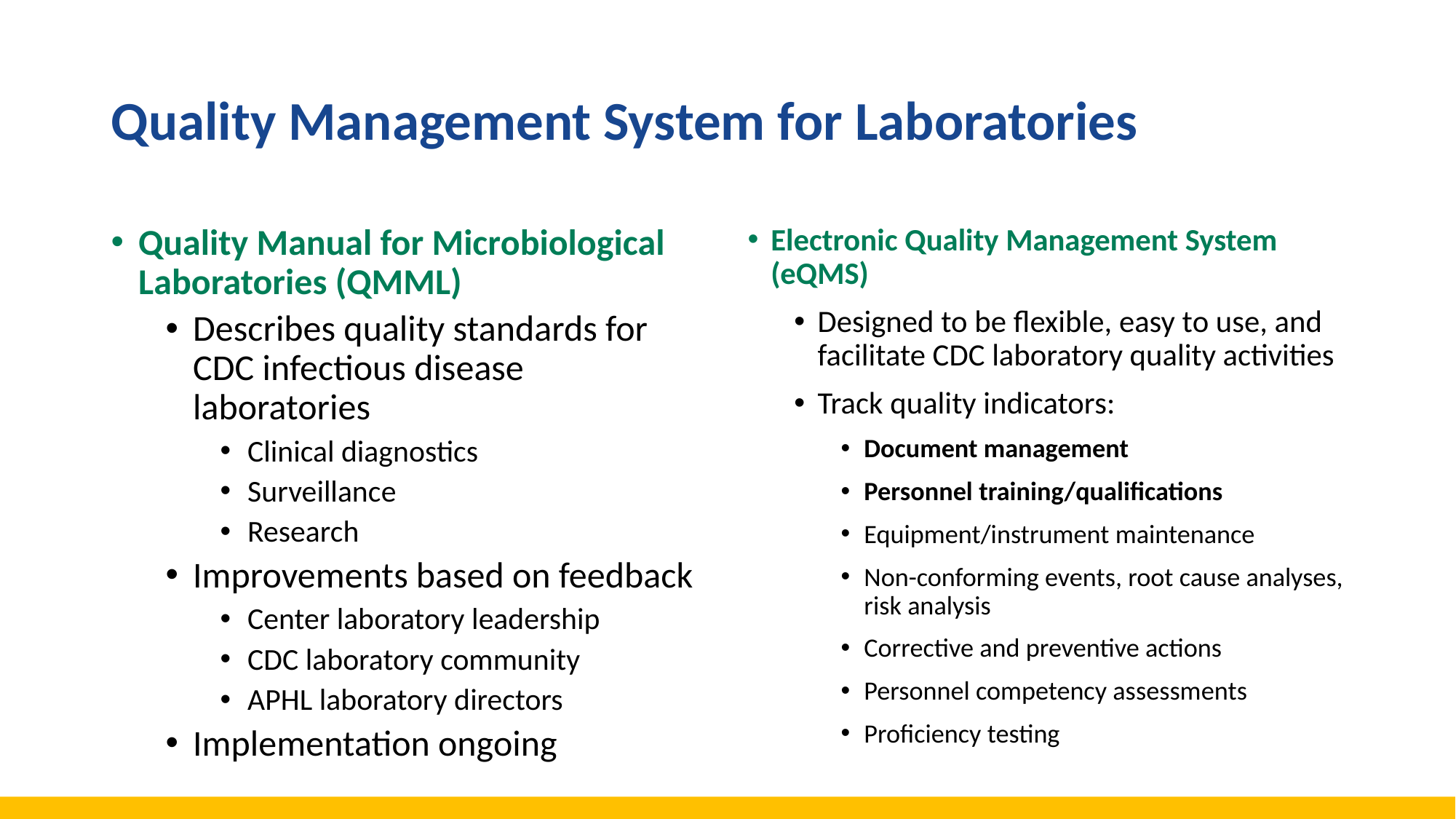

# Quality Management System for Laboratories
Quality Manual for Microbiological Laboratories (QMML)
Describes quality standards for CDC infectious disease laboratories
Clinical diagnostics
Surveillance
Research
Improvements based on feedback
Center laboratory leadership
CDC laboratory community
APHL laboratory directors
Implementation ongoing
Electronic Quality Management System (eQMS)
Designed to be flexible, easy to use, and facilitate CDC laboratory quality activities
Track quality indicators:
Document management
Personnel training/qualifications
Equipment/instrument maintenance
Non-conforming events, root cause analyses, risk analysis
Corrective and preventive actions
Personnel competency assessments
Proficiency testing